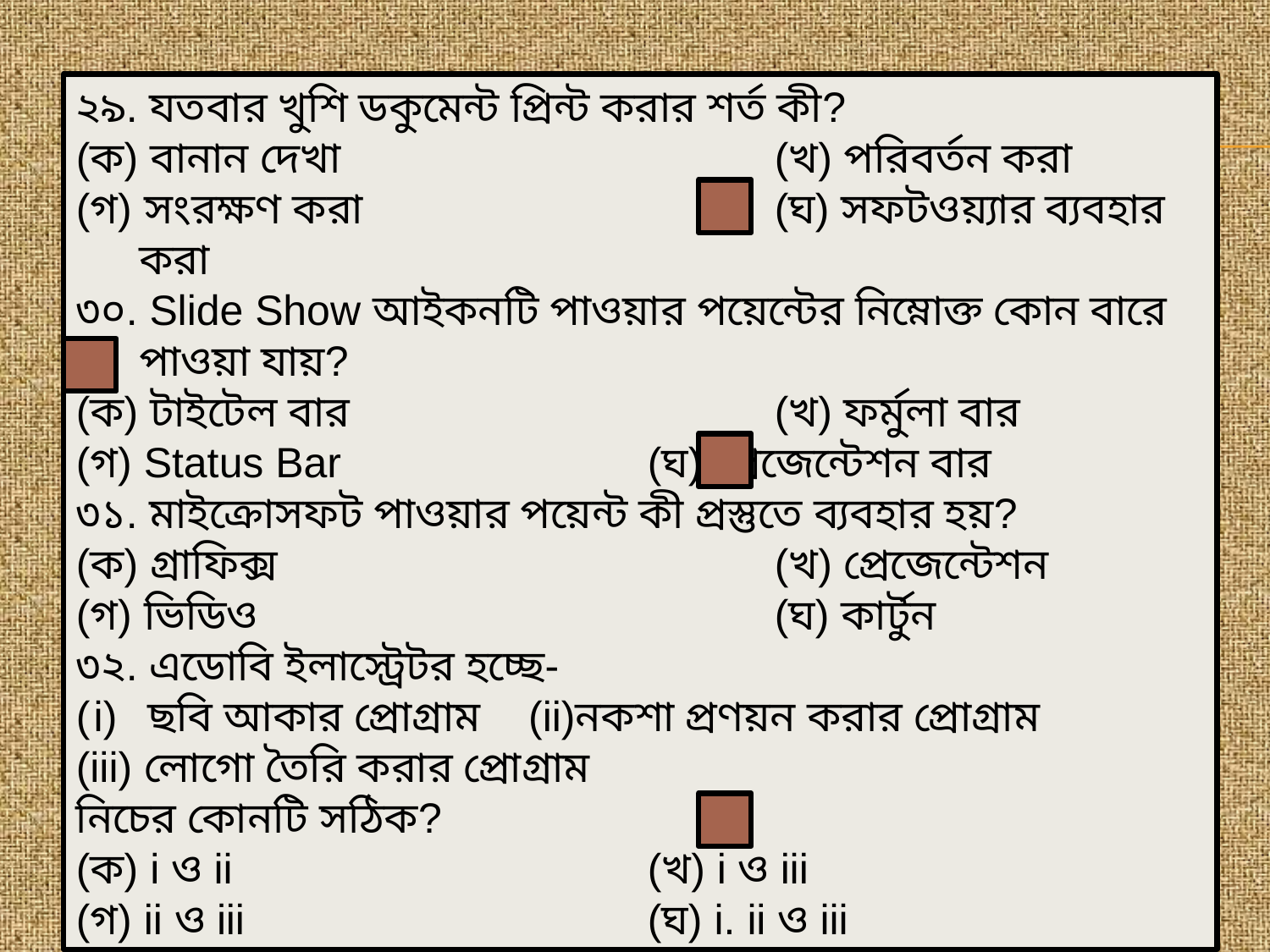

২৯. যতবার খুশি ডকুমেন্ট প্রিন্ট করার শর্ত কী?
(ক) বানান দেখা 				(খ) পরিবর্তন করা
(গ) সংরক্ষণ করা 				(ঘ) সফটওয়্যার ব্যবহার করা
৩০. Slide Show আইকনটি পাওয়ার পয়েন্টের নিম্নোক্ত কোন বারে পাওয়া যায়?
(ক) টাইটেল বার 				(খ) ফর্মুলা বার
(গ) Status Bar  			(ঘ) প্রেজেন্টেশন বার
৩১. মাইক্রোসফট পাওয়ার পয়েন্ট কী প্রস্তুতে ব্যবহার হয়?
(ক) গ্রাফিক্স 				(খ) প্রেজেন্টেশন
(গ) ভিডিও 				(ঘ) কার্টুন
৩২. এডোবি ইলাস্ট্রেটর হচ্ছে-
ছবি আকার প্রোগ্রাম	(ii)নকশা প্রণয়ন করার প্রোগ্রাম
(iii) লোগো তৈরি করার প্রোগ্রাম
নিচের কোনটি সঠিক?
(ক) i ও ii 				(খ) i ও iii
(গ) ii ও iii 				(ঘ) i. ii ও iii